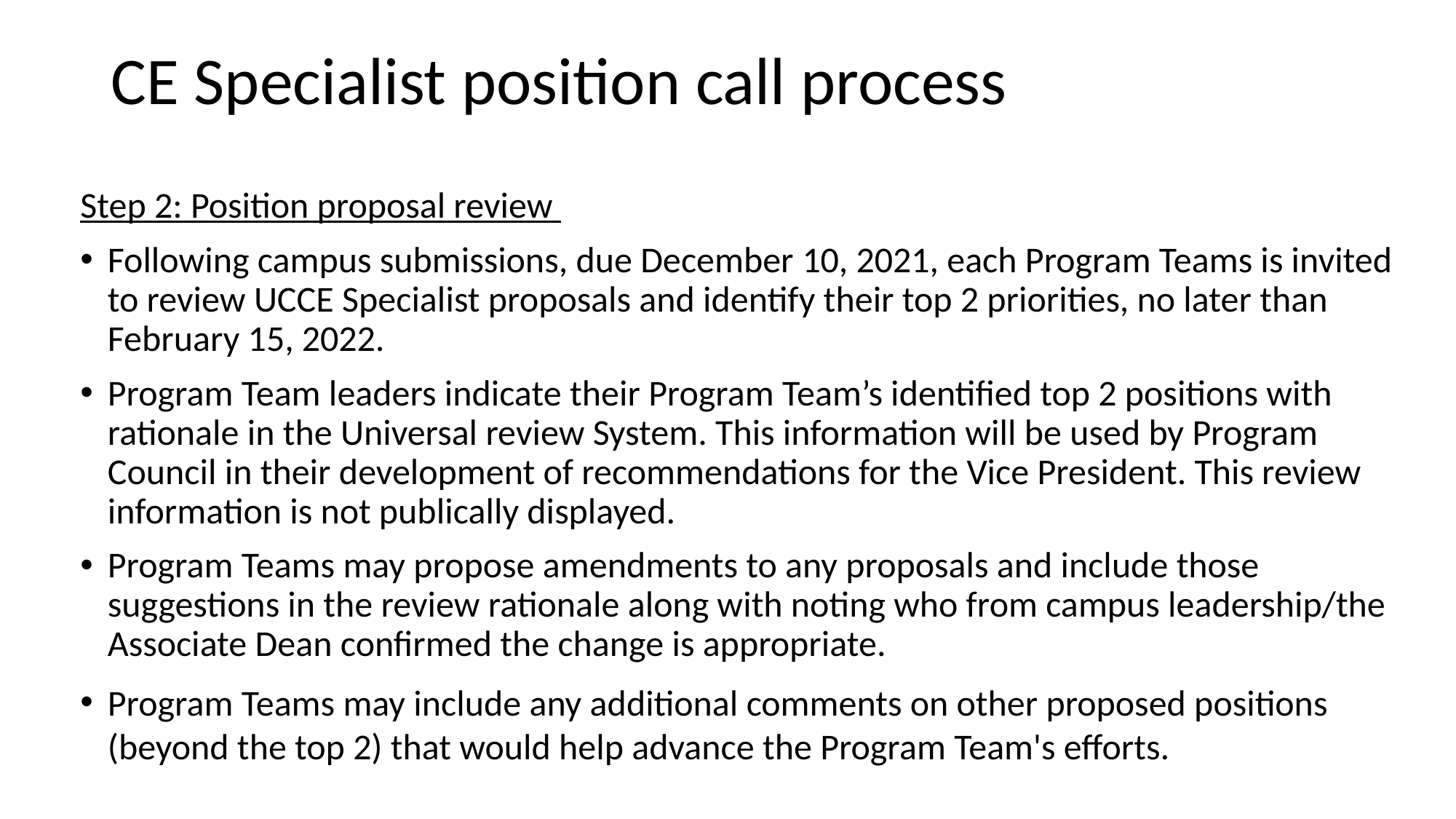

# CE Specialist position call process
Step 2: Position proposal review
Following campus submissions, due December 10, 2021, each Program Teams is invited to review UCCE Specialist proposals and identify their top 2 priorities, no later than February 15, 2022.
Program Team leaders indicate their Program Team’s identified top 2 positions with rationale in the Universal review System. This information will be used by Program Council in their development of recommendations for the Vice President. This review information is not publically displayed.
Program Teams may propose amendments to any proposals and include those suggestions in the review rationale along with noting who from campus leadership/the Associate Dean confirmed the change is appropriate.
Program Teams may include any additional comments on other proposed positions (beyond the top 2) that would help advance the Program Team's efforts.